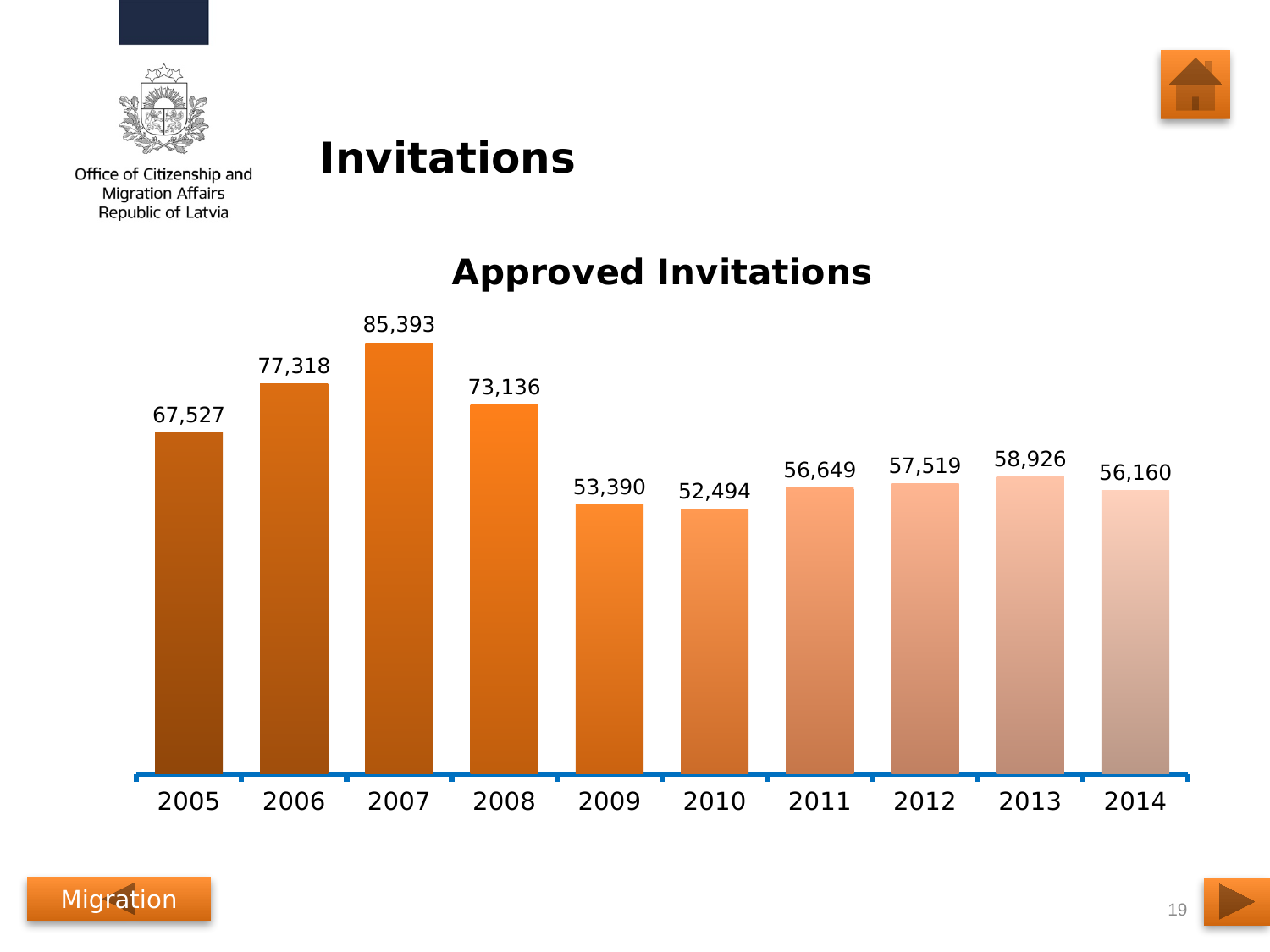

# Invitations

### Chart: Approved Invitations

| Category | Approved letters of Invitation |
|---|---|
| 2005 | 67527.0 |
| 2006 | 77318.0 |
| 2007 | 85393.0 |
| 2008 | 73136.0 |
| 2009 | 53390.0 |
| 2010 | 52494.0 |
| 2011 | 56649.0 |
| 2012 | 57519.0 |
| 2013 | 58926.0 |
| 2014 | 56160.0 |
Migration

19